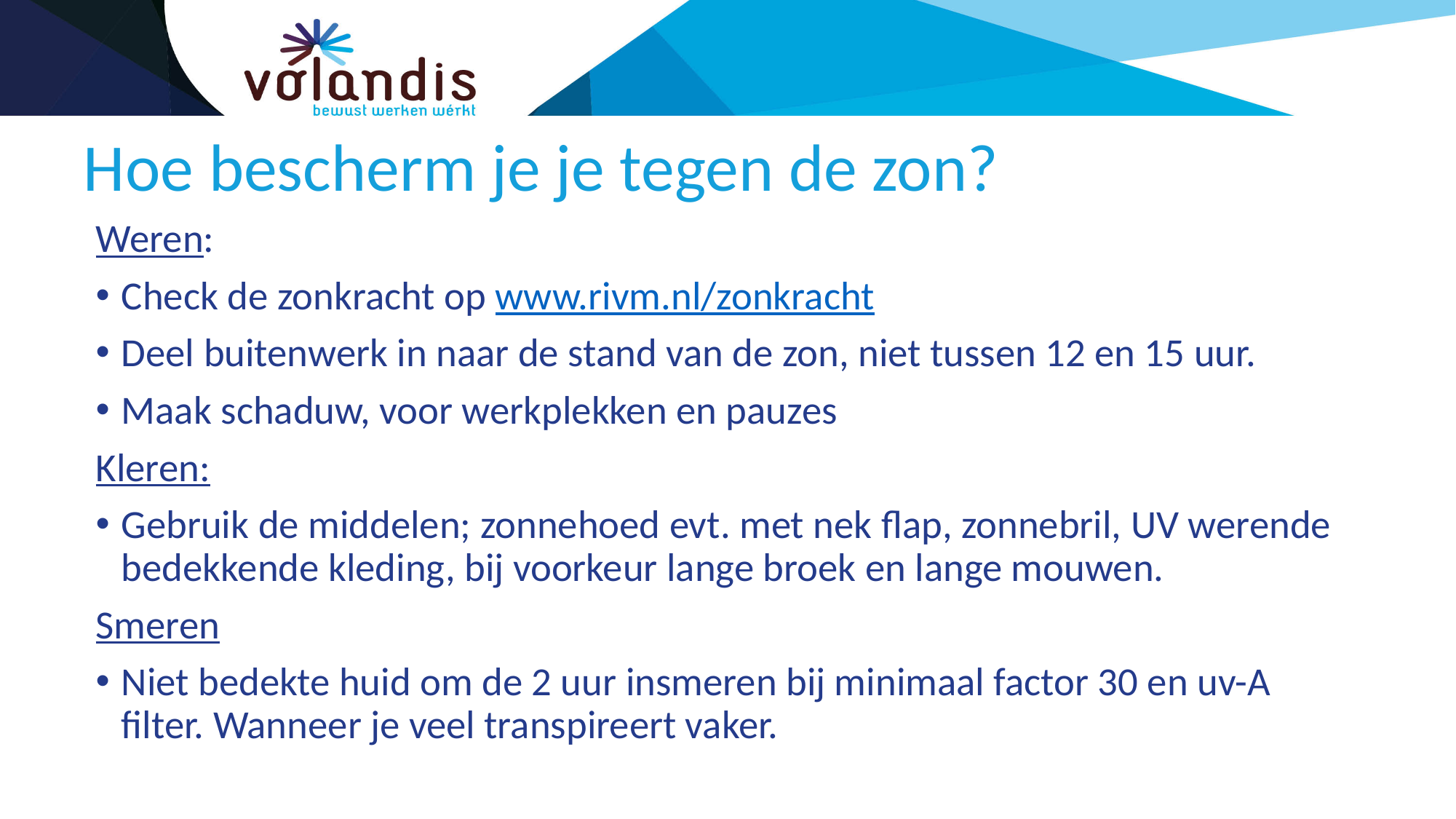

# Hoe bescherm je je tegen de zon?
Weren:
Check de zonkracht op www.rivm.nl/zonkracht
Deel buitenwerk in naar de stand van de zon, niet tussen 12 en 15 uur.
Maak schaduw, voor werkplekken en pauzes
Kleren:
Gebruik de middelen; zonnehoed evt. met nek flap, zonnebril, UV werende bedekkende kleding, bij voorkeur lange broek en lange mouwen.
Smeren
Niet bedekte huid om de 2 uur insmeren bij minimaal factor 30 en uv-A filter. Wanneer je veel transpireert vaker.